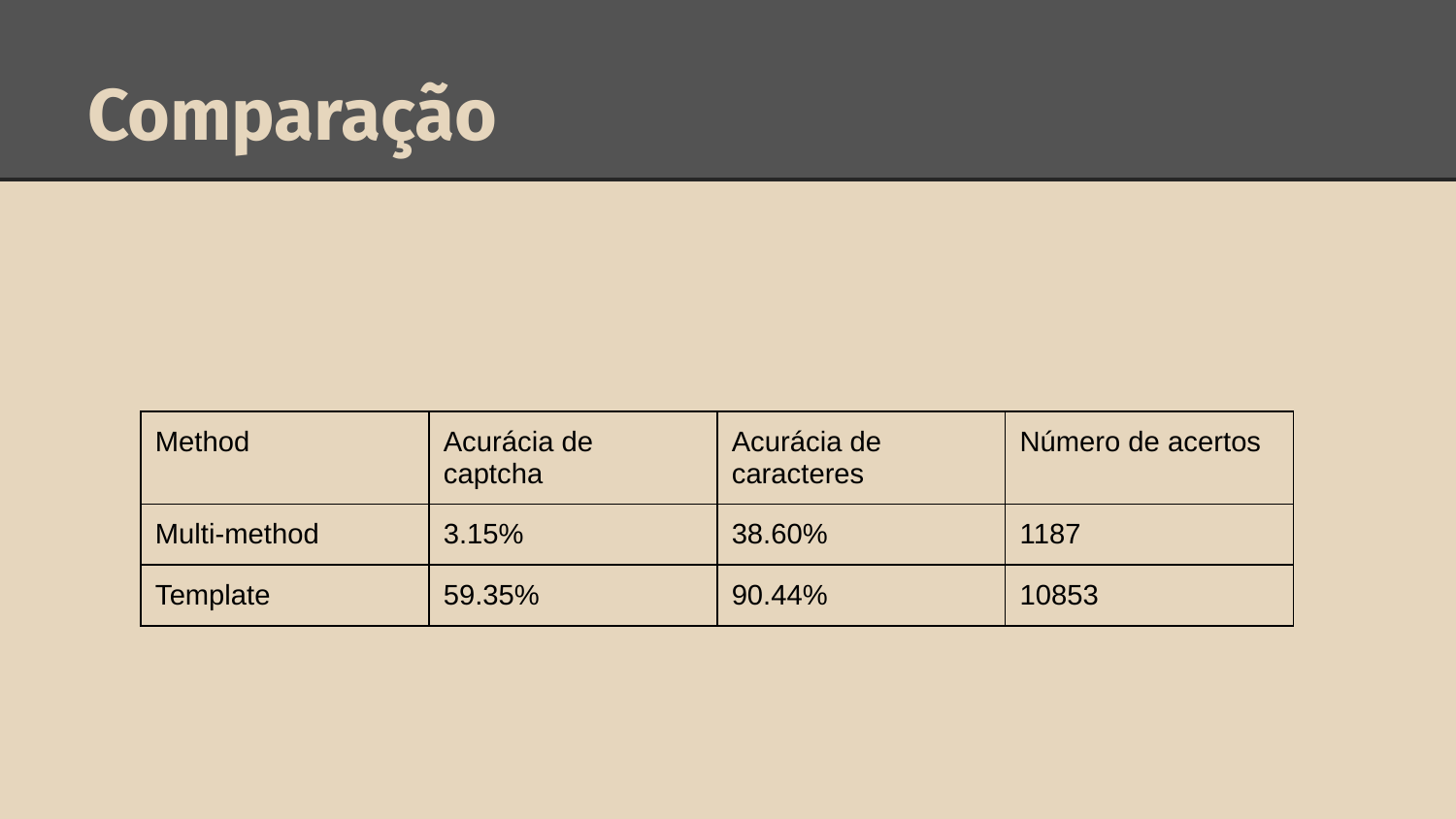

# Comparação

| Method | Acurácia de captcha | Acurácia de caracteres | Número de acertos |
| --- | --- | --- | --- |
| Multi-method | 3.15% | 38.60% | 1187 |
| Template | 59.35% | 90.44% | 10853 |